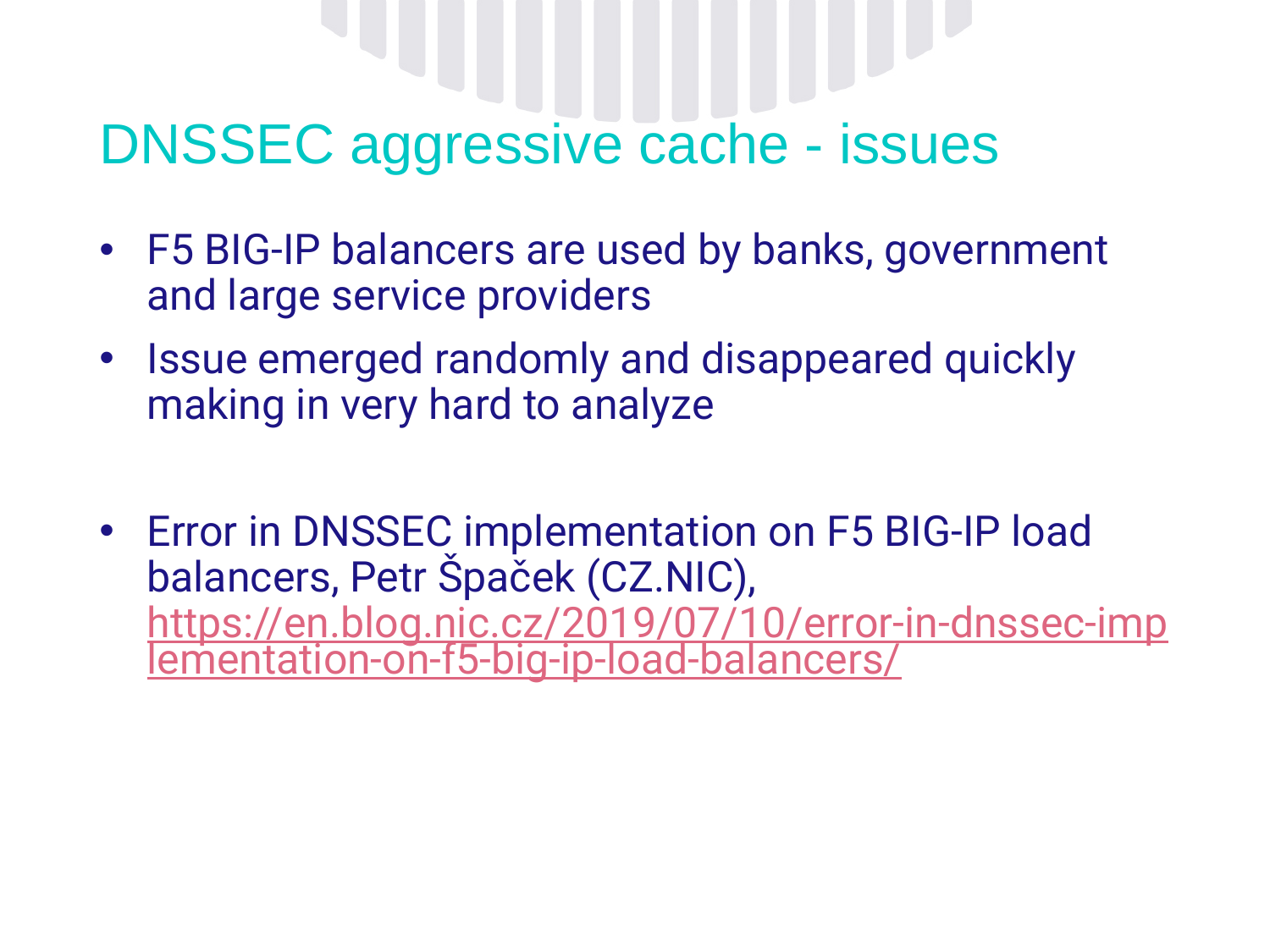

# DNSSEC aggressive cache - issues
F5 BIG-IP balancers are used by banks, government and large service providers
Issue emerged randomly and disappeared quickly making in very hard to analyze

Error in DNSSEC implementation on F5 BIG-IP load balancers, Petr Špaček (CZ.NIC), https://en.blog.nic.cz/2019/07/10/error-in-dnssec-implementation-on-f5-big-ip-load-balancers/